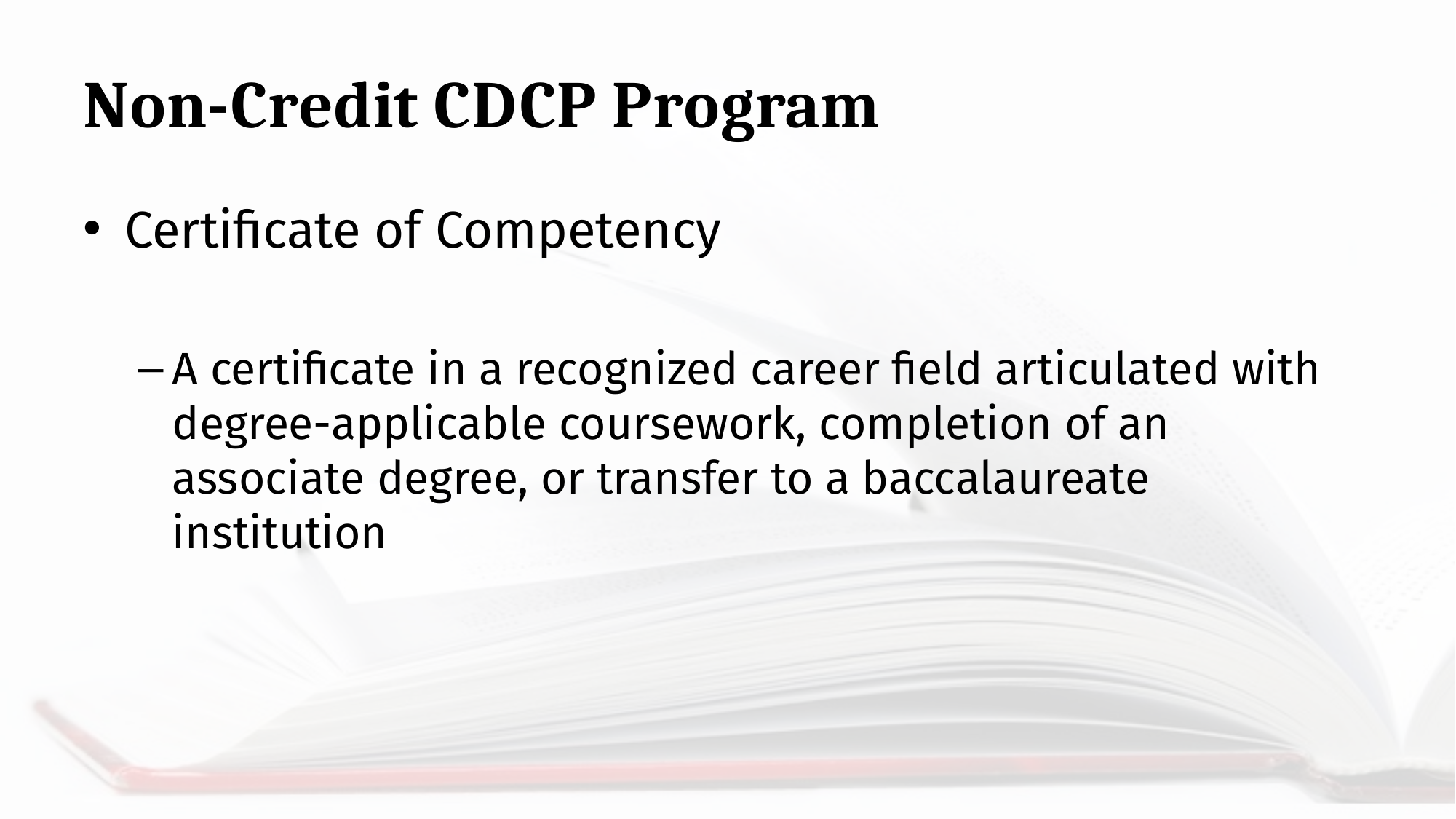

# Non-Credit CDCP Program
Certificate of Competency

A certificate in a recognized career field articulated with degree-applicable coursework, completion of an associate degree, or transfer to a baccalaureate institution